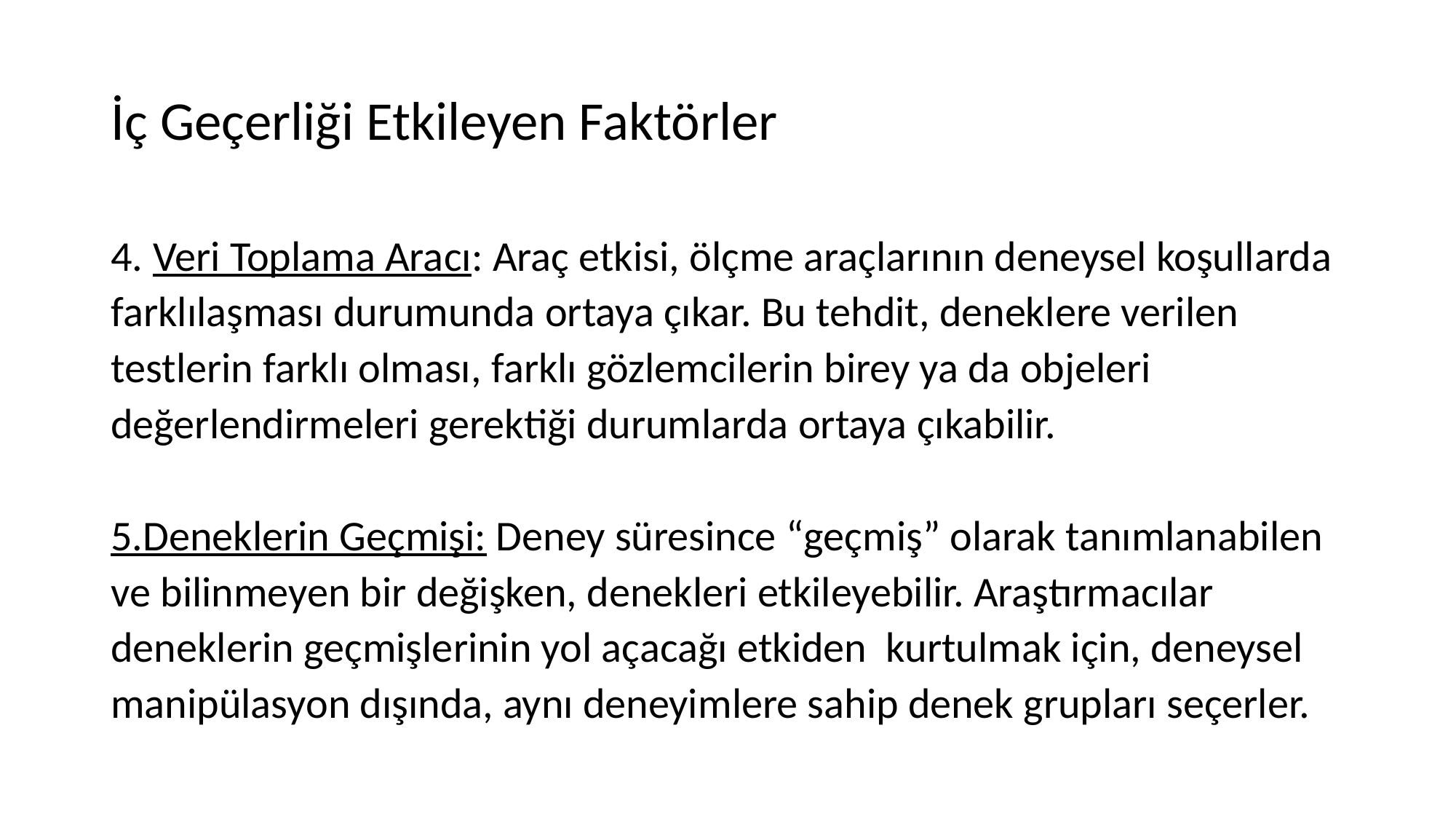

# İç Geçerliği Etkileyen Faktörler
4. Veri Toplama Aracı: Araç etkisi, ölçme araçlarının deneysel koşullarda farklılaşması durumunda ortaya çıkar. Bu tehdit, deneklere verilen testlerin farklı olması, farklı gözlemcilerin birey ya da objeleri değerlendirmeleri gerektiği durumlarda ortaya çıkabilir.

5.Deneklerin Geçmişi: Deney süresince “geçmiş” olarak tanımlanabilen ve bilinmeyen bir değişken, denekleri etkileyebilir. Araştırmacılar deneklerin geçmişlerinin yol açacağı etkiden  kurtulmak için, deneysel manipülasyon dışında, aynı deneyimlere sahip denek grupları seçerler.